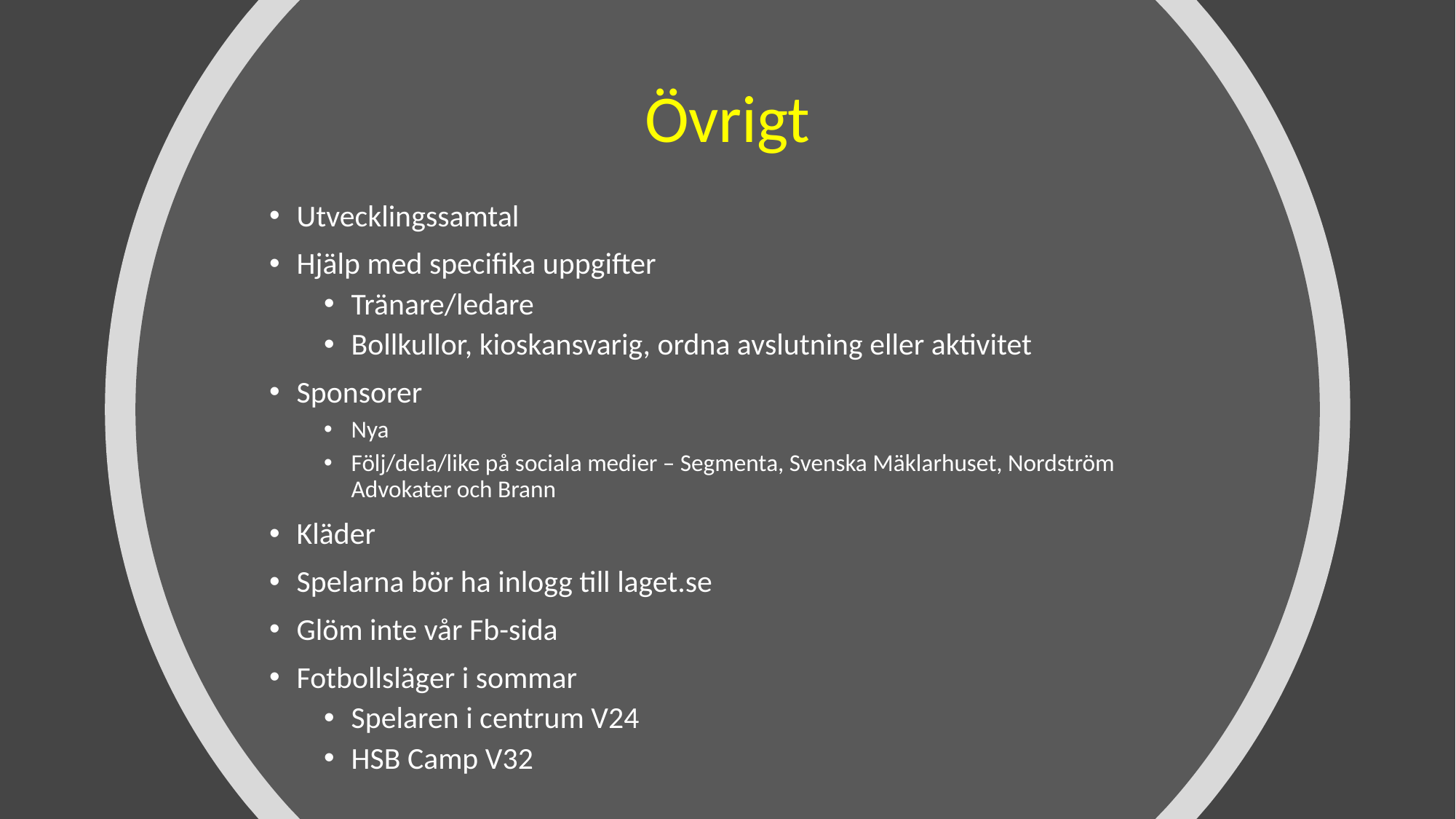

# Övrigt
Utvecklingssamtal
Hjälp med specifika uppgifter
Tränare/ledare
Bollkullor, kioskansvarig, ordna avslutning eller aktivitet
Sponsorer
Nya
Följ/dela/like på sociala medier – Segmenta, Svenska Mäklarhuset, Nordström Advokater och Brann
Kläder
Spelarna bör ha inlogg till laget.se
Glöm inte vår Fb-sida
Fotbollsläger i sommar
Spelaren i centrum V24
HSB Camp V32